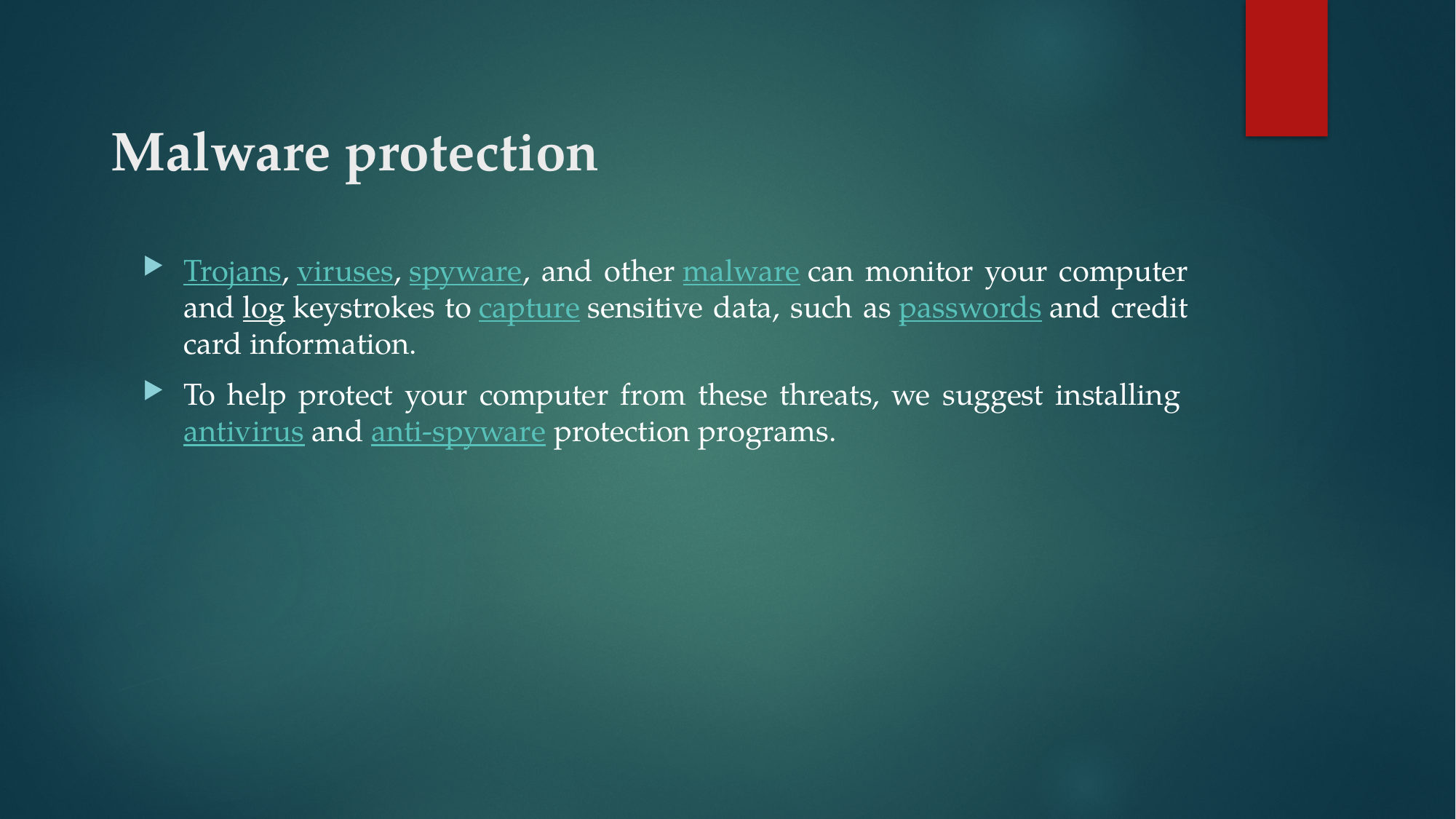

# Malware protection
Trojans, viruses, spyware, and other malware can monitor your computer and log keystrokes to capture sensitive data, such as passwords and credit card information.
To help protect your computer from these threats, we suggest installing antivirus and anti-spyware protection programs.